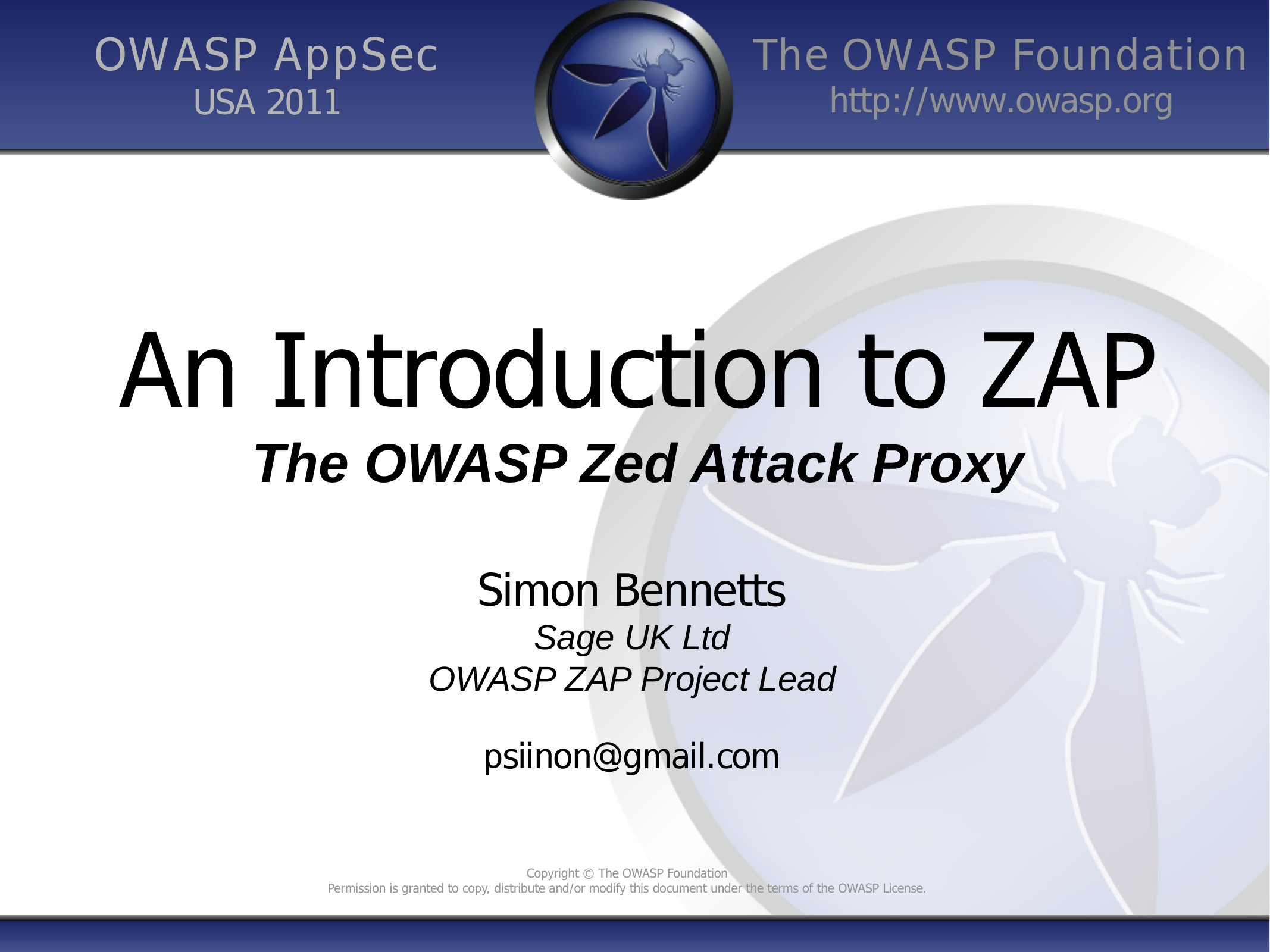

OWASP AppSec
USA 2011
# An Introduction to ZAP The OWASP Zed Attack Proxy

Simon Bennetts
Sage UK Ltd
OWASP ZAP Project Lead

psiinon@gmail.com